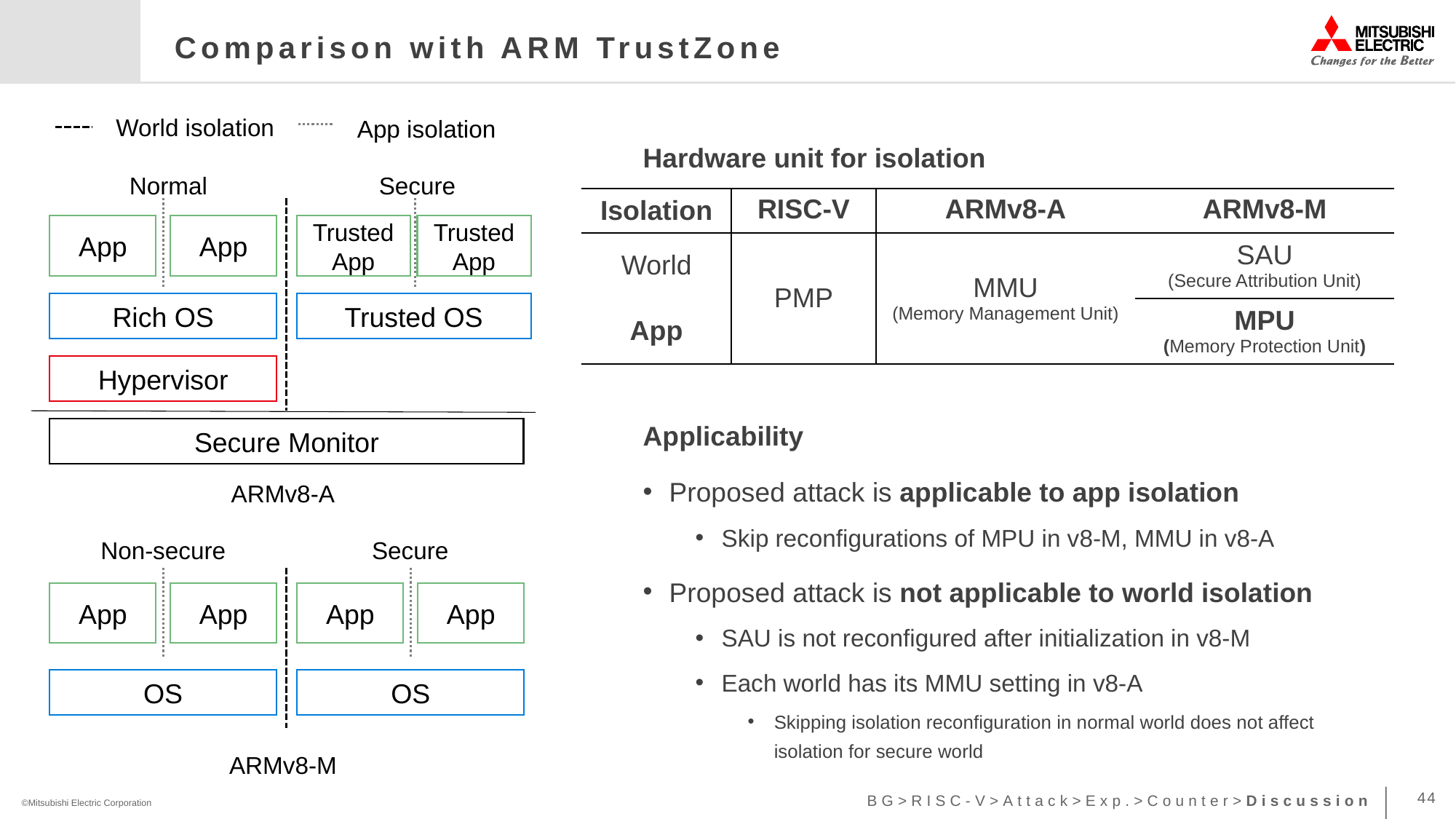

# Comparison with ARM TrustZone
World isolation
App isolation
Hardware unit for isolation

Applicability
Proposed attack is applicable to app isolation
Skip reconfigurations of MPU in v8-M, MMU in v8-A
Proposed attack is not applicable to world isolation
SAU is not reconfigured after initialization in v8-M
Each world has its MMU setting in v8-A
Skipping isolation reconfiguration in normal world does not affect isolation for secure world
Normal
Secure
| Isolation | RISC-V | ARMv8-A | ARMv8-M |
| --- | --- | --- | --- |
| World | PMP | MMU (Memory Management Unit) | SAU (Secure Attribution Unit) |
| App |  | MMU | MPU (Memory Protection Unit) |
App
App
Trusted App
Trusted
App
Rich OS
Trusted OS
Hypervisor
Secure Monitor
ARMv8-A
Non-secure
Secure
App
App
App
App
OS
OS
ARMv8-M
BG>RISC-V>Attack>Exp.>Counter>Discussion
44